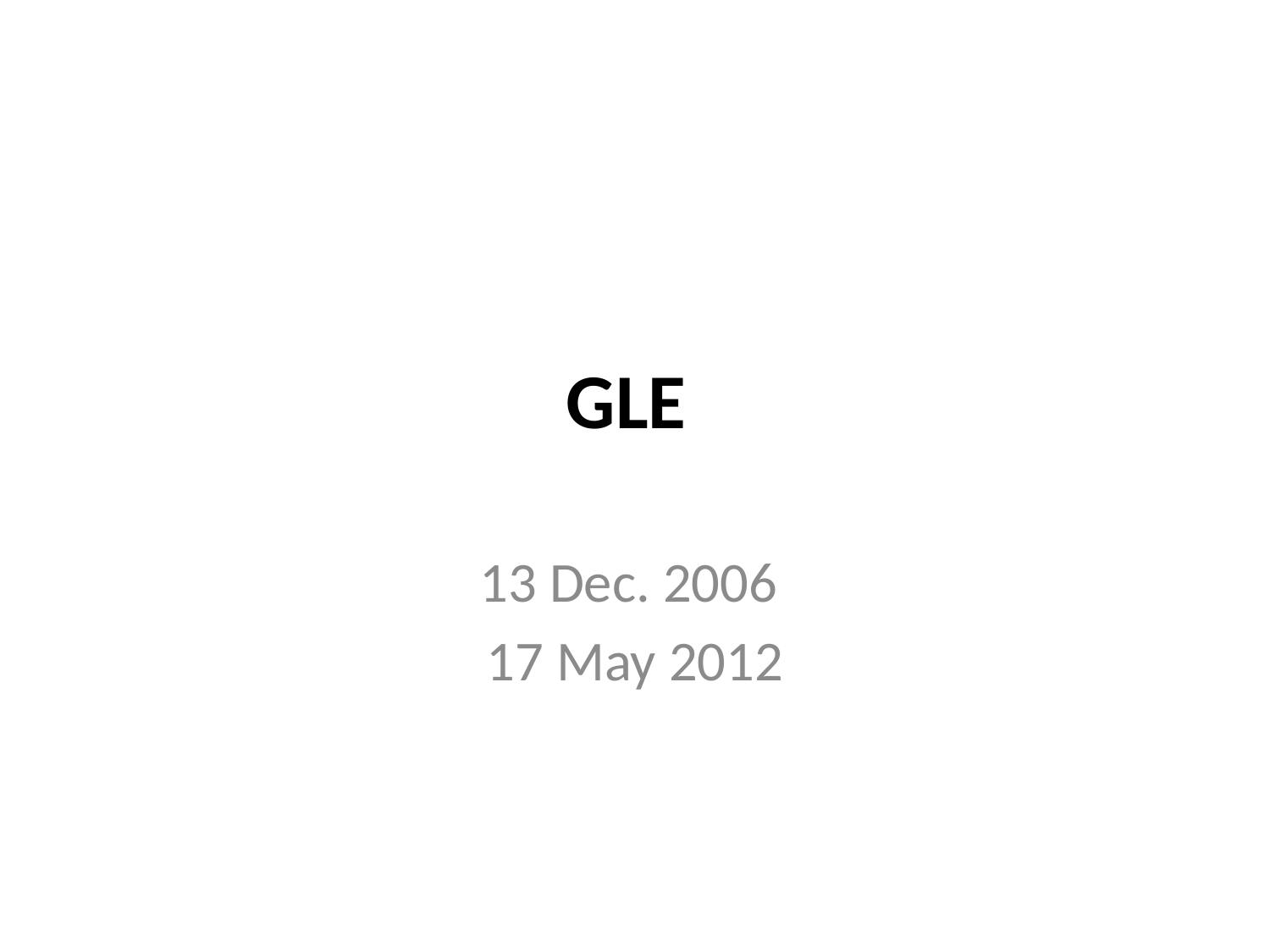

# GLE
13 Dec. 2006
17 May 2012